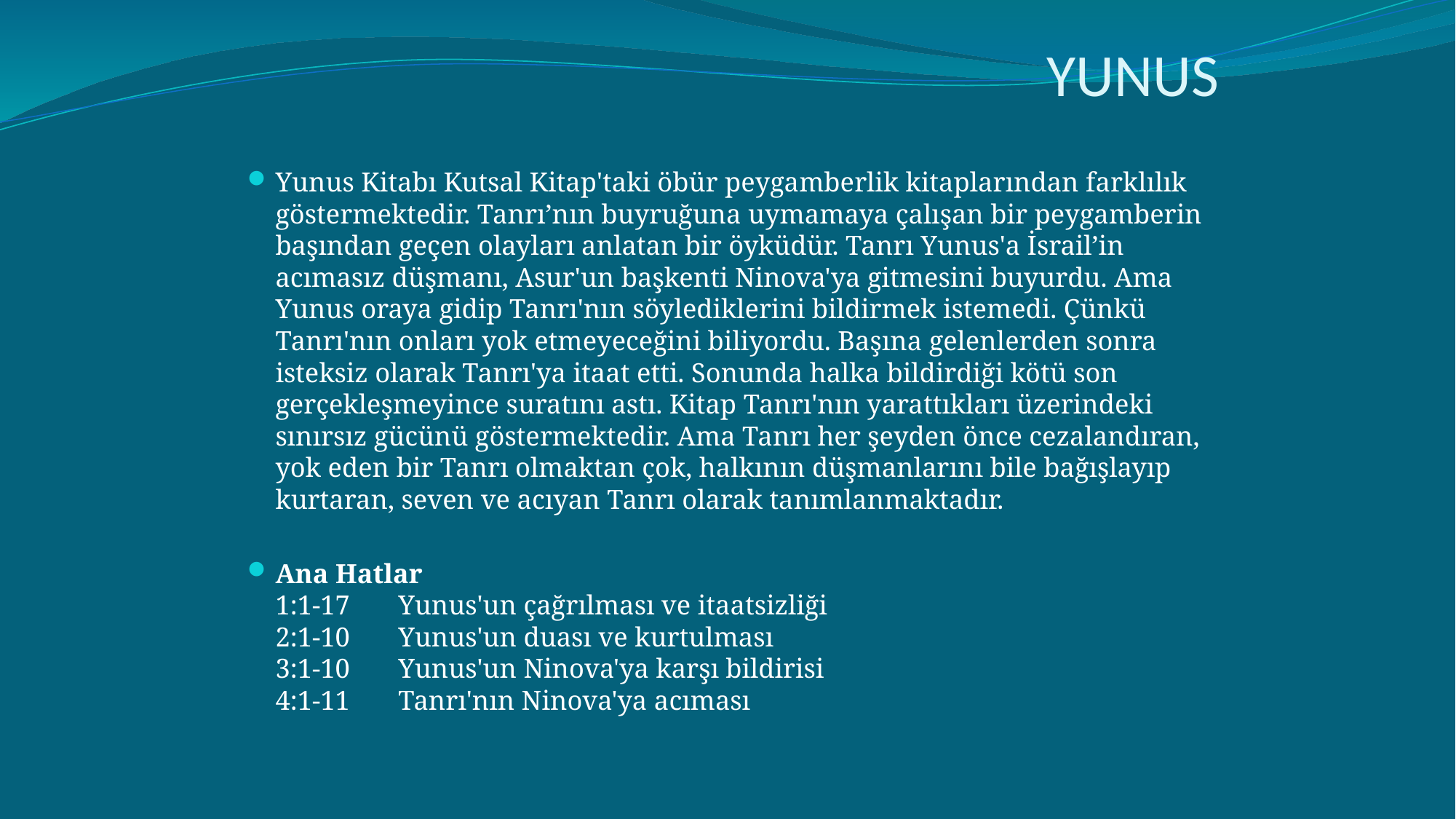

# YUNUS
Yunus Kitabı Kutsal Kitap'taki öbür peygamberlik kitaplarından farklılık göstermektedir. Tanrı’nın buyruğuna uymamaya çalışan bir peygamberin başından geçen olayları anlatan bir öyküdür. Tanrı Yunus'a İsrail’in acımasız düşmanı, Asur'un başkenti Ninova'ya gitmesini buyurdu. Ama Yunus oraya gidip Tanrı'nın söylediklerini bildirmek istemedi. Çünkü Tanrı'nın onları yok etmeyeceğini biliyordu. Başına gelenlerden sonra isteksiz olarak Tanrı'ya itaat etti. Sonunda halka bildirdiği kötü son gerçekleşmeyince suratını astı. Kitap Tanrı'nın yarattıkları üzerindeki sınırsız gücünü göstermektedir. Ama Tanrı her şeyden önce cezalandıran, yok eden bir Tanrı olmaktan çok, halkının düşmanlarını bile bağışlayıp kurtaran, seven ve acıyan Tanrı olarak tanımlanmaktadır.

Ana Hatlar
1:1-17       Yunus'un çağrılması ve itaatsizliği
2:1-10       Yunus'un duası ve kurtulması
3:1-10       Yunus'un Ninova'ya karşı bildirisi
4:1-11       Tanrı'nın Ninova'ya acıması